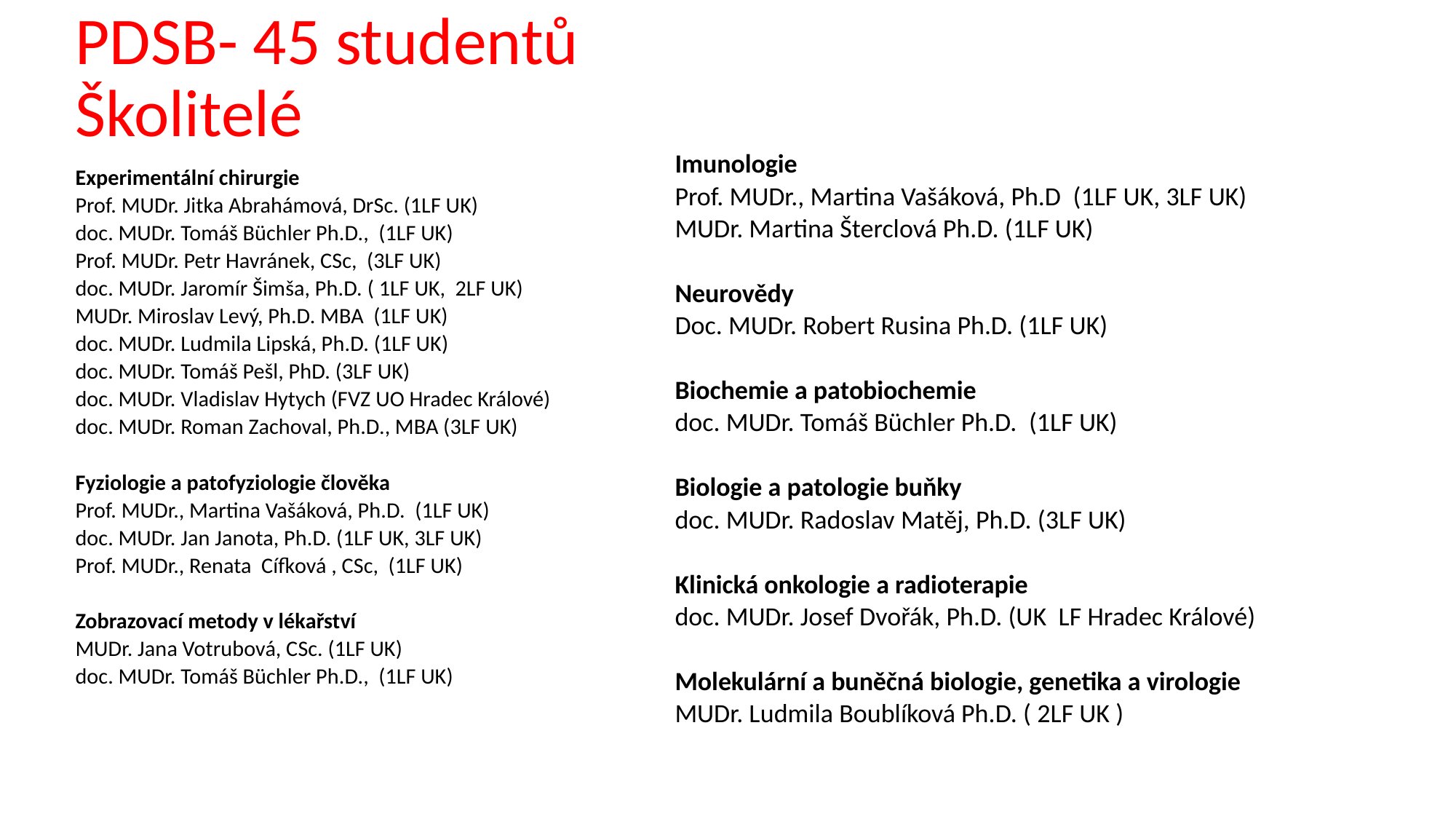

# PDSB- 45 studentů Školitelé

Imunologie
Prof. MUDr., Martina Vašáková, Ph.D  (1LF UK, 3LF UK)
MUDr. Martina Šterclová Ph.D. (1LF UK)

Neurovědy
Doc. MUDr. Robert Rusina Ph.D. (1LF UK)

Biochemie a patobiochemie
doc. MUDr. Tomáš Büchler Ph.D.  (1LF UK)

Biologie a patologie buňky
doc. MUDr. Radoslav Matěj, Ph.D. (3LF UK)

Klinická onkologie a radioterapie
doc. MUDr. Josef Dvořák, Ph.D. (UK  LF Hradec Králové)

Molekulární a buněčná biologie, genetika a virologie
MUDr. Ludmila Boublíková Ph.D. ( 2LF UK )

Experimentální chirurgie
Prof. MUDr. Jitka Abrahámová, DrSc. (1LF UK)
doc. MUDr. Tomáš Büchler Ph.D.,  (1LF UK)
Prof. MUDr. Petr Havránek, CSc,  (3LF UK)
doc. MUDr. Jaromír Šimša, Ph.D. ( 1LF UK,  2LF UK)
MUDr. Miroslav Levý, Ph.D. MBA  (1LF UK)
doc. MUDr. Ludmila Lipská, Ph.D. (1LF UK)
doc. MUDr. Tomáš Pešl, PhD. (3LF UK)
doc. MUDr. Vladislav Hytych (FVZ UO Hradec Králové)
doc. MUDr. Roman Zachoval, Ph.D., MBA (3LF UK)

Fyziologie a patofyziologie člověka
Prof. MUDr., Martina Vašáková, Ph.D.  (1LF UK)
doc. MUDr. Jan Janota, Ph.D. (1LF UK, 3LF UK)
Prof. MUDr., Renata  Cífková , CSc,  (1LF UK)

Zobrazovací metody v lékařství
MUDr. Jana Votrubová, CSc. (1LF UK)
doc. MUDr. Tomáš Büchler Ph.D.,  (1LF UK)